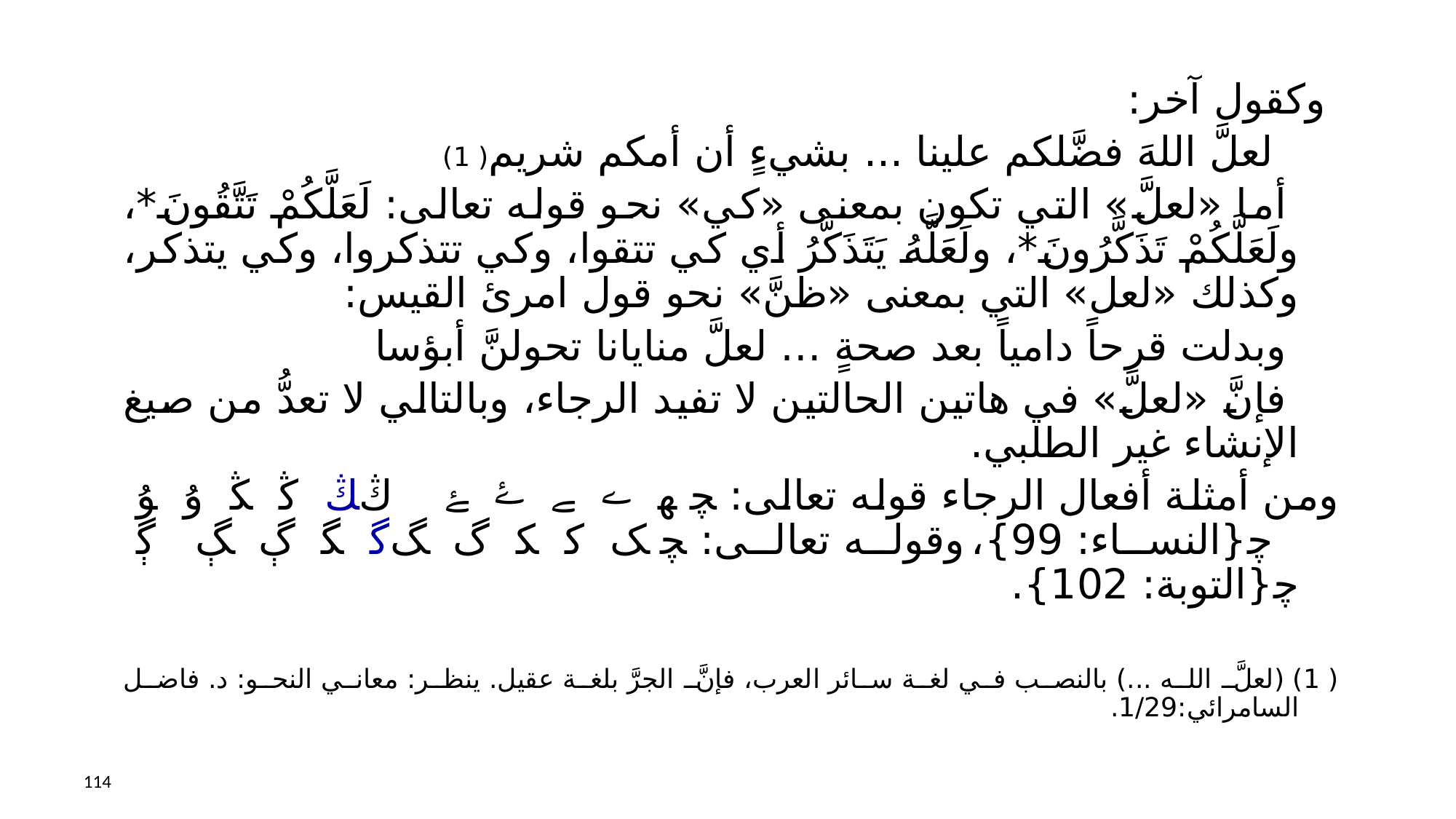

وكقول آخر:
     لعلَّ اللهَ فضَّلكم علينا ... بشيءٍ أن أمكم شريم( 1)
    أما «لعلَّ» التي تكون بمعنى «كي» نحو قوله تعالى: لَعَلَّكُمْ تَتَّقُونَ*، ولَعَلَّكُمْ تَذَكَّرُونَ*، ولَعَلَّهُ يَتَذَكَّرُ أي كي تتقوا، وكي تتذكروا، وكي يتذكر، وكذلك «لعل» التي بمعنى «ظنَّ» نحو قول امرئ القيس:
    وبدلت قرحاً دامياً بعد صحةٍ … لعلَّ منايانا تحولنَّ أبؤسا
    فإنَّ «لعلَّ» في هاتين الحالتين لا تفيد الرجاء، وبالتالي لا تعدُّ من صيغ الإنشاء غير الطلبي.
ومن أمثلة أفعال الرجاء قوله تعالى: ﭽ ﮭ  ﮮ  ﮯ  ﮰ  ﮱ    ﯓﯔ  ﯕ  ﯖ  ﯗ  ﯘ    ﭼ{النساء: 99}، وقوله تعالى: ﭽ ﮏ  ﮐ  ﮑ  ﮒ  ﮓﮔ  ﮕ  ﮖ  ﮗ   ﮘ  ﭼ{التوبة: 102}.

( 1) (لعلَّ الله ...) بالنصب في لغة سائر العرب، فإنَّ الجرَّ بلغة عقيل. ينظر: معاني النحو: د. فاضل السامرائي:1/29.
114